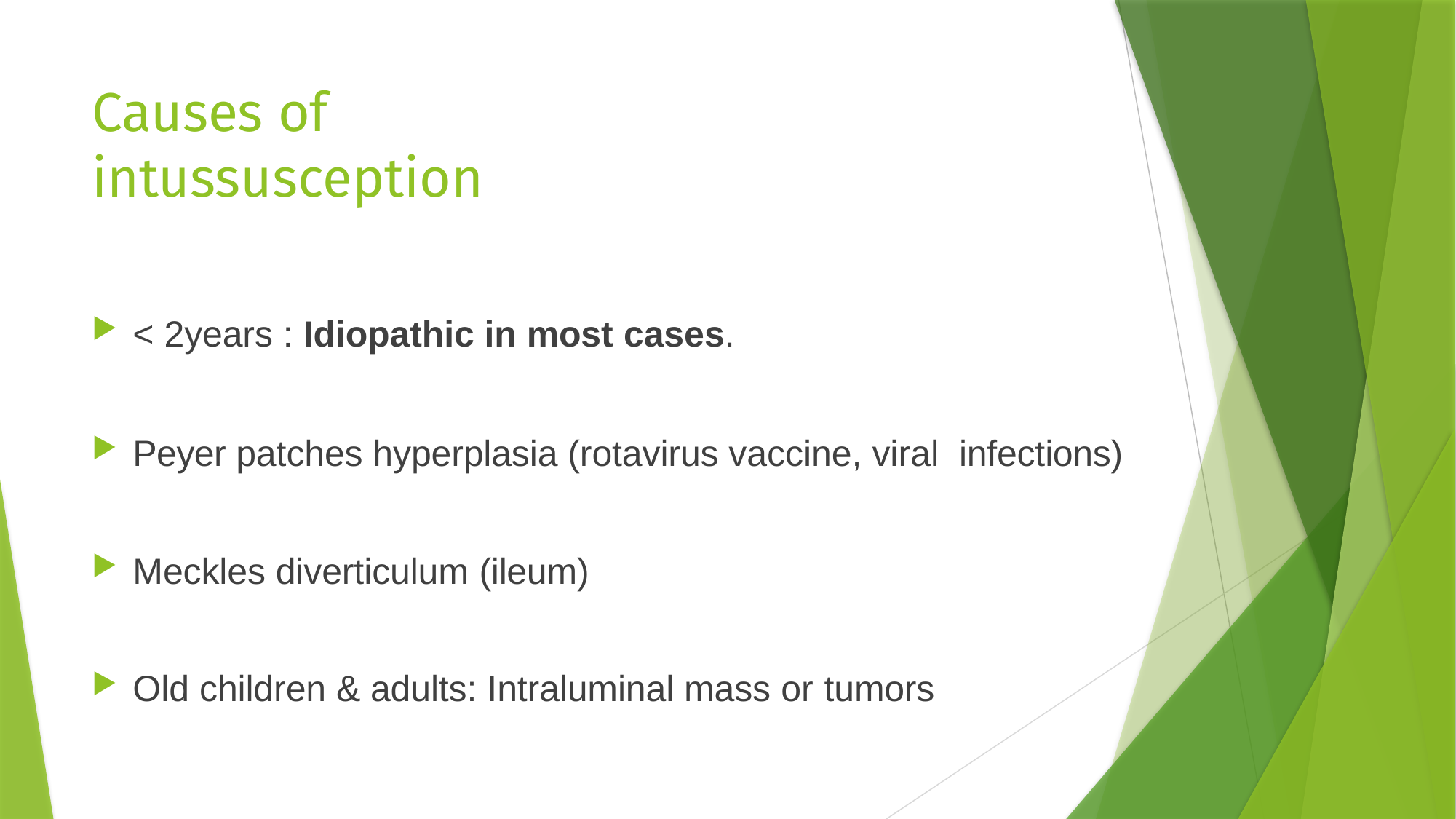

# Causes of intussusception
< 2years : Idiopathic in most cases.

Peyer patches hyperplasia (rotavirus vaccine, viral  infections)

Meckles diverticulum (ileum)

Old children & adults: Intraluminal mass or tumors